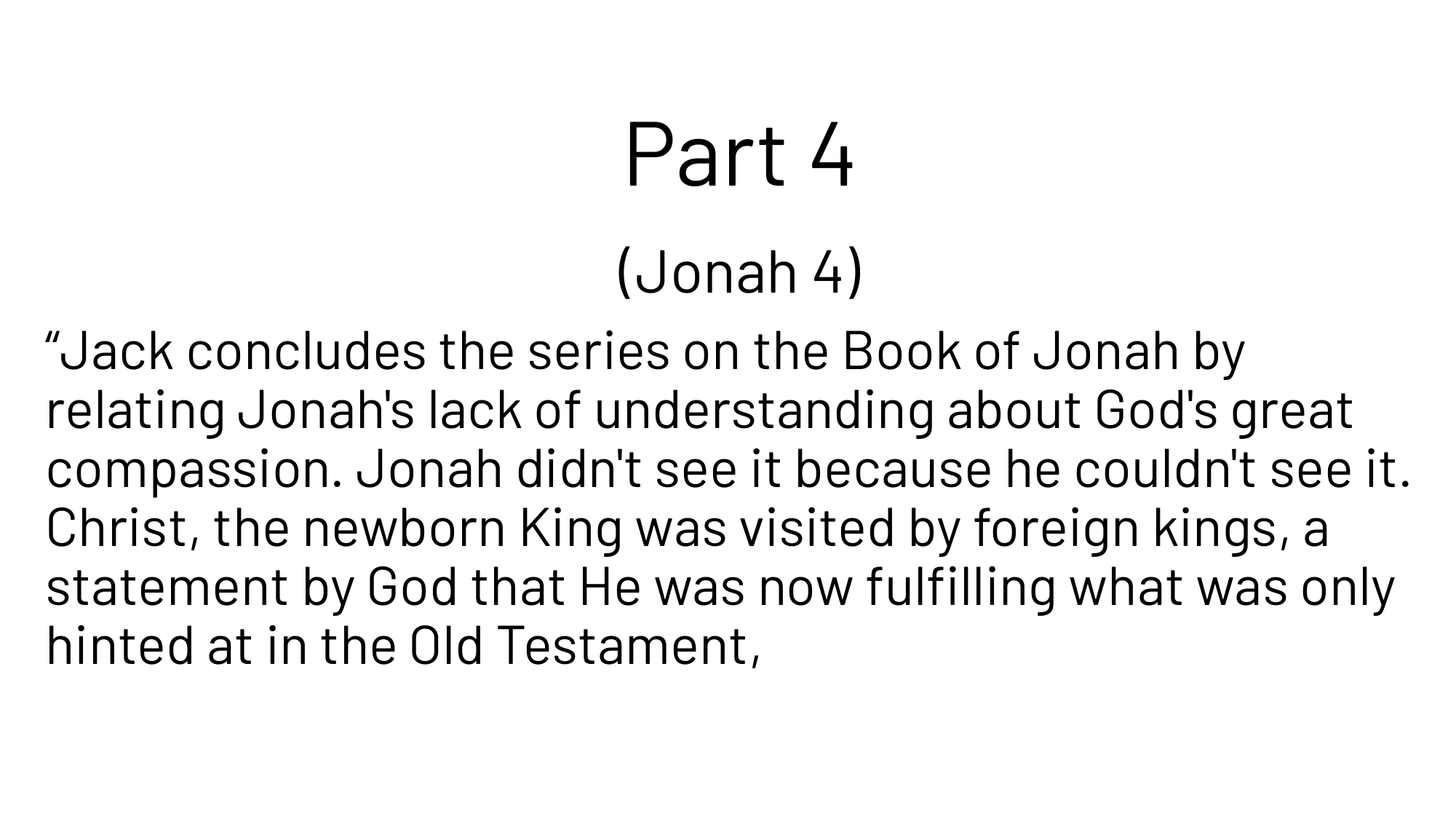

Part 4
(Jonah 4)
“Jack concludes the series on the Book of Jonah by relating Jonah's lack of understanding about God's great compassion. Jonah didn't see it because he couldn't see it. Christ, the newborn King was visited by foreign kings, a statement by God that He was now fulfilling what was only hinted at in the Old Testament,